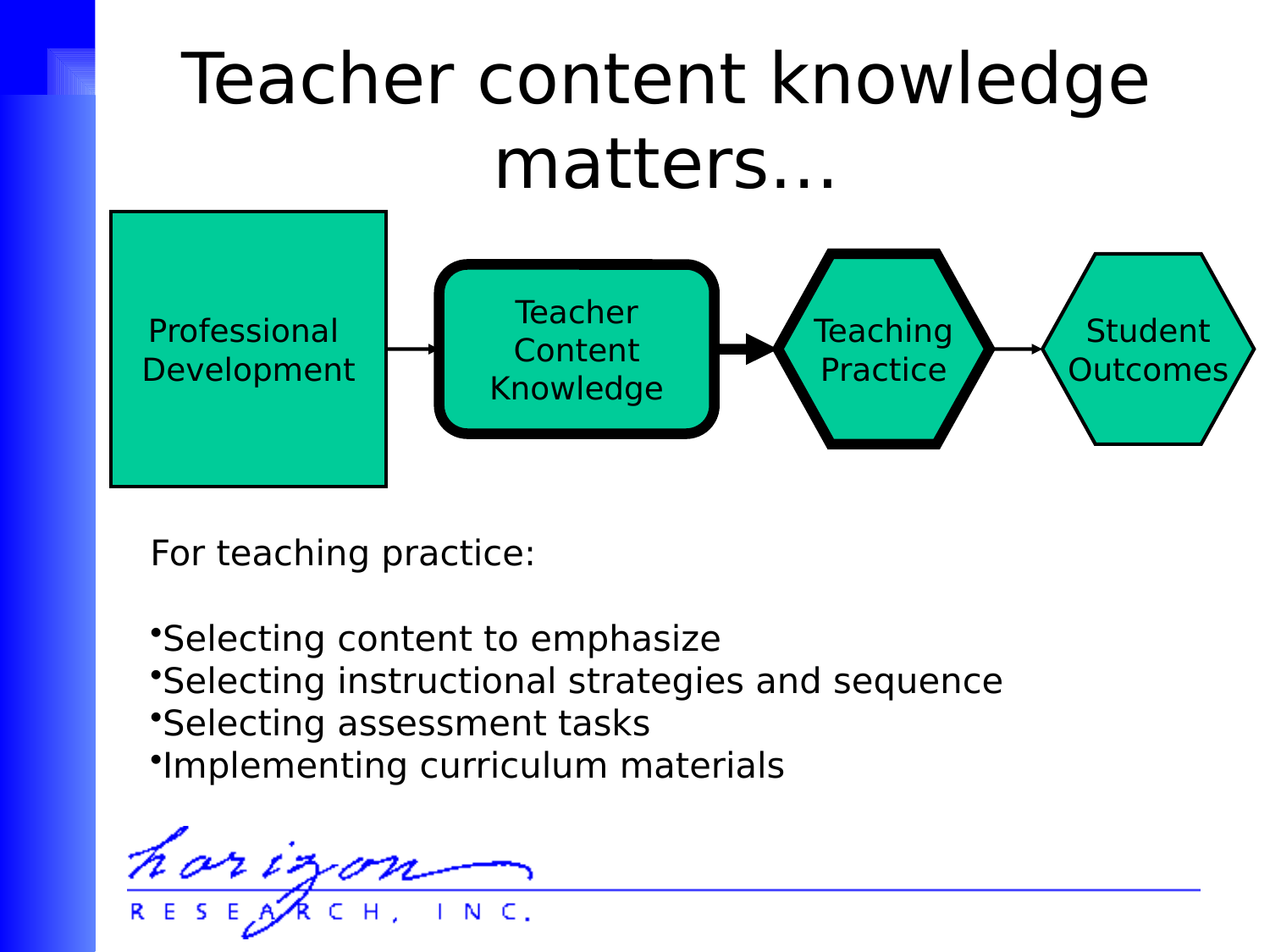

Teacher content knowledge matters…
Professional
Development
Teaching
Practice
Student
Outcomes
Teacher
Content
Knowledge

For teaching practice:

Selecting content to emphasize
Selecting instructional strategies and sequence
Selecting assessment tasks
Implementing curriculum materials